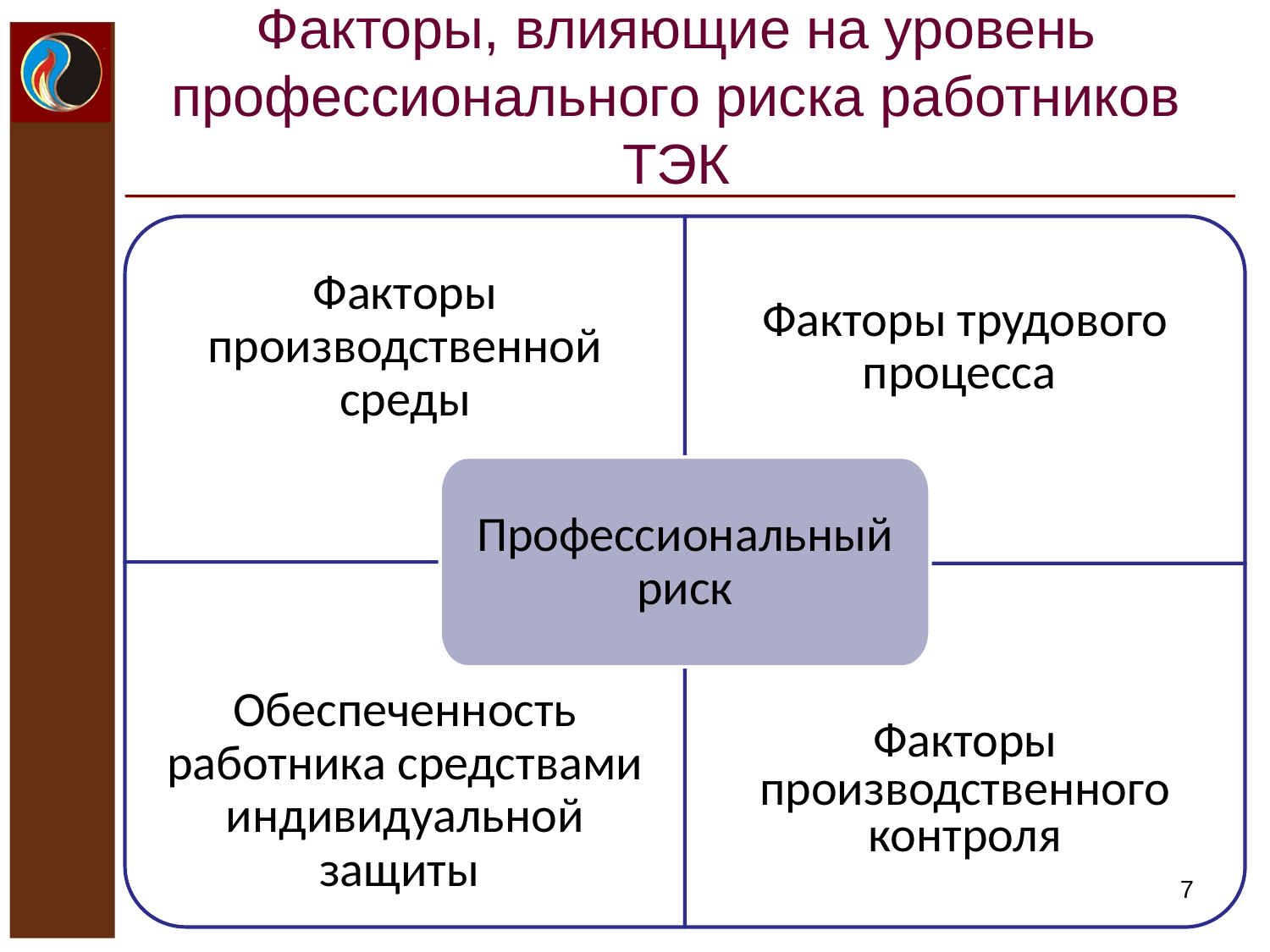

# Факторы, влияющие на уровень профессионального риска работников ТЭК
Факторы производственной среды
Факторы трудового процесса
Профессиональный риск
Обеспеченность работника средствами индивидуальной защиты
Факторы производственного контроля
7